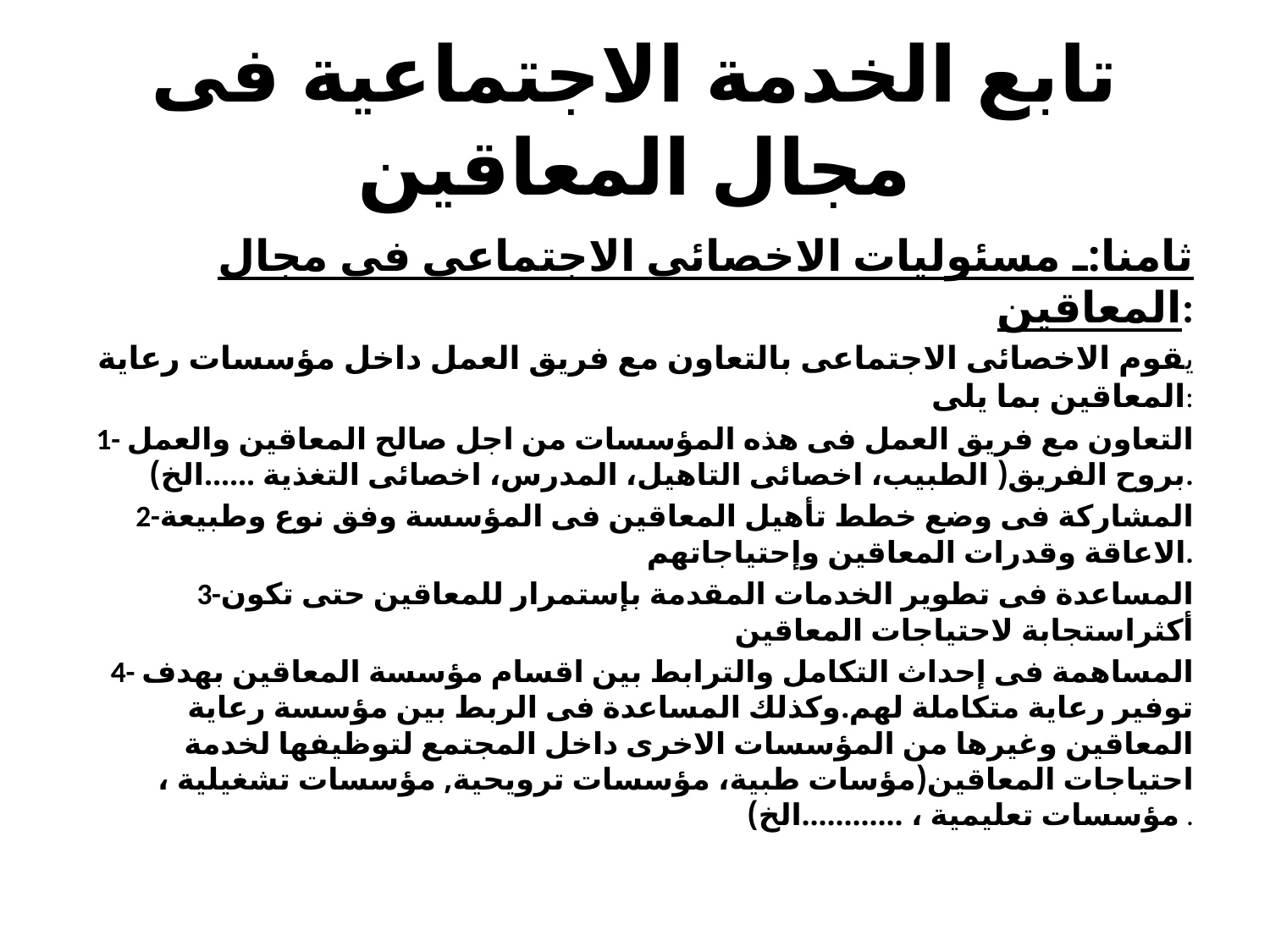

# تابع الخدمة الاجتماعية فى مجال المعاقين
ثامنا:ـ مسئوليات الاخصائى الاجتماعى فى مجال المعاقين:
يقوم الاخصائى الاجتماعى بالتعاون مع فريق العمل داخل مؤسسات رعاية المعاقين بما يلى:
1- التعاون مع فريق العمل فى هذه المؤسسات من اجل صالح المعاقين والعمل بروح الفريق( الطبيب، اخصائى التاهيل، المدرس، اخصائى التغذية ......الخ).
2-المشاركة فى وضع خطط تأهيل المعاقين فى المؤسسة وفق نوع وطبيعة الاعاقة وقدرات المعاقين وإحتياجاتهم.
3-المساعدة فى تطوير الخدمات المقدمة بإستمرار للمعاقين حتى تكون أكثراستجابة لاحتياجات المعاقين
4- المساهمة فى إحداث التكامل والترابط بين اقسام مؤسسة المعاقين بهدف توفير رعاية متكاملة لهم.وكذلك المساعدة فى الربط بين مؤسسة رعاية المعاقين وغيرها من المؤسسات الاخرى داخل المجتمع لتوظيفها لخدمة احتياجات المعاقين(مؤسات طبية، مؤسسات ترويحية, مؤسسات تشغيلية ، مؤسسات تعليمية ، ............الخ) .